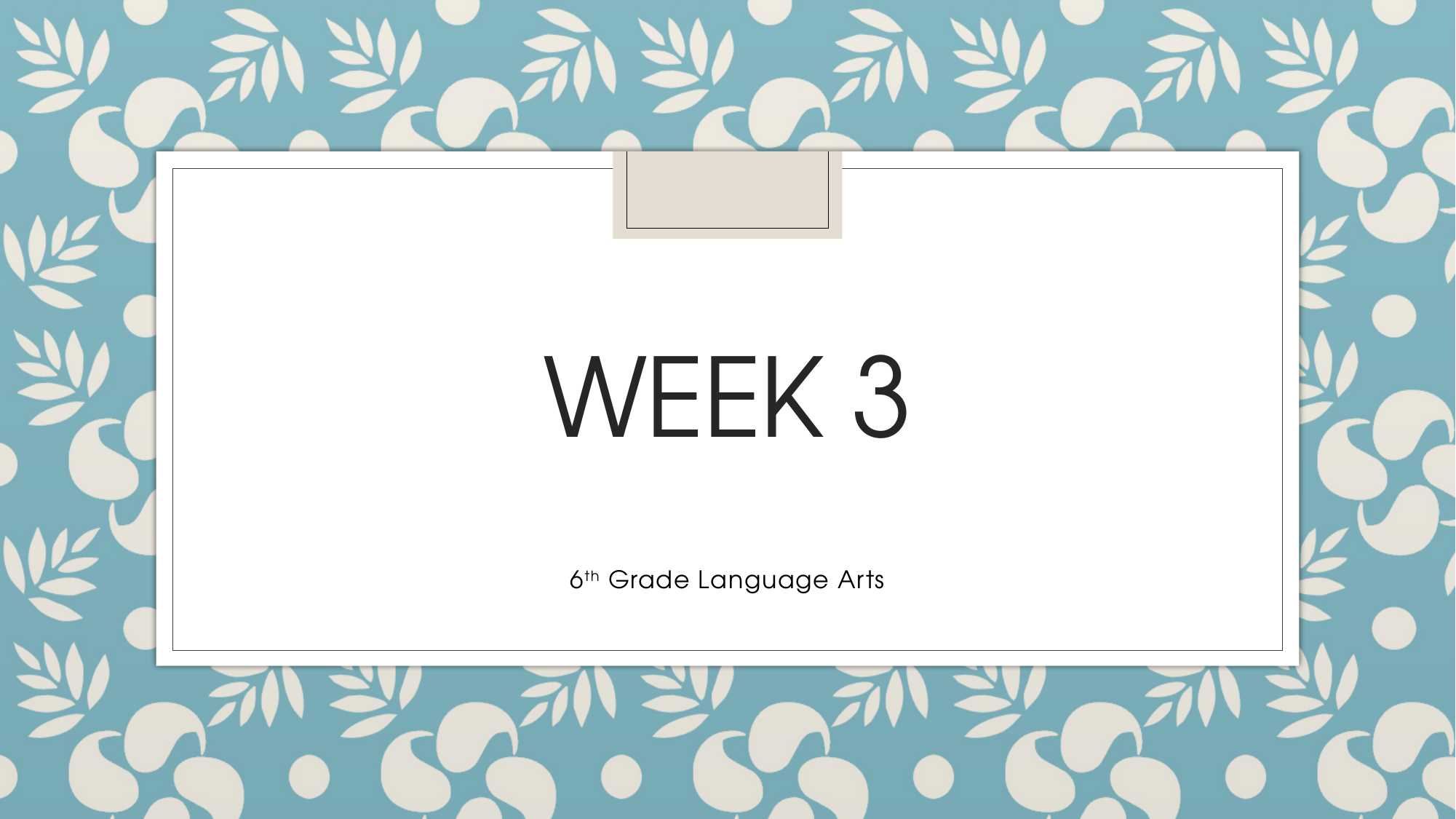

# Week 3
6th Grade Language Arts